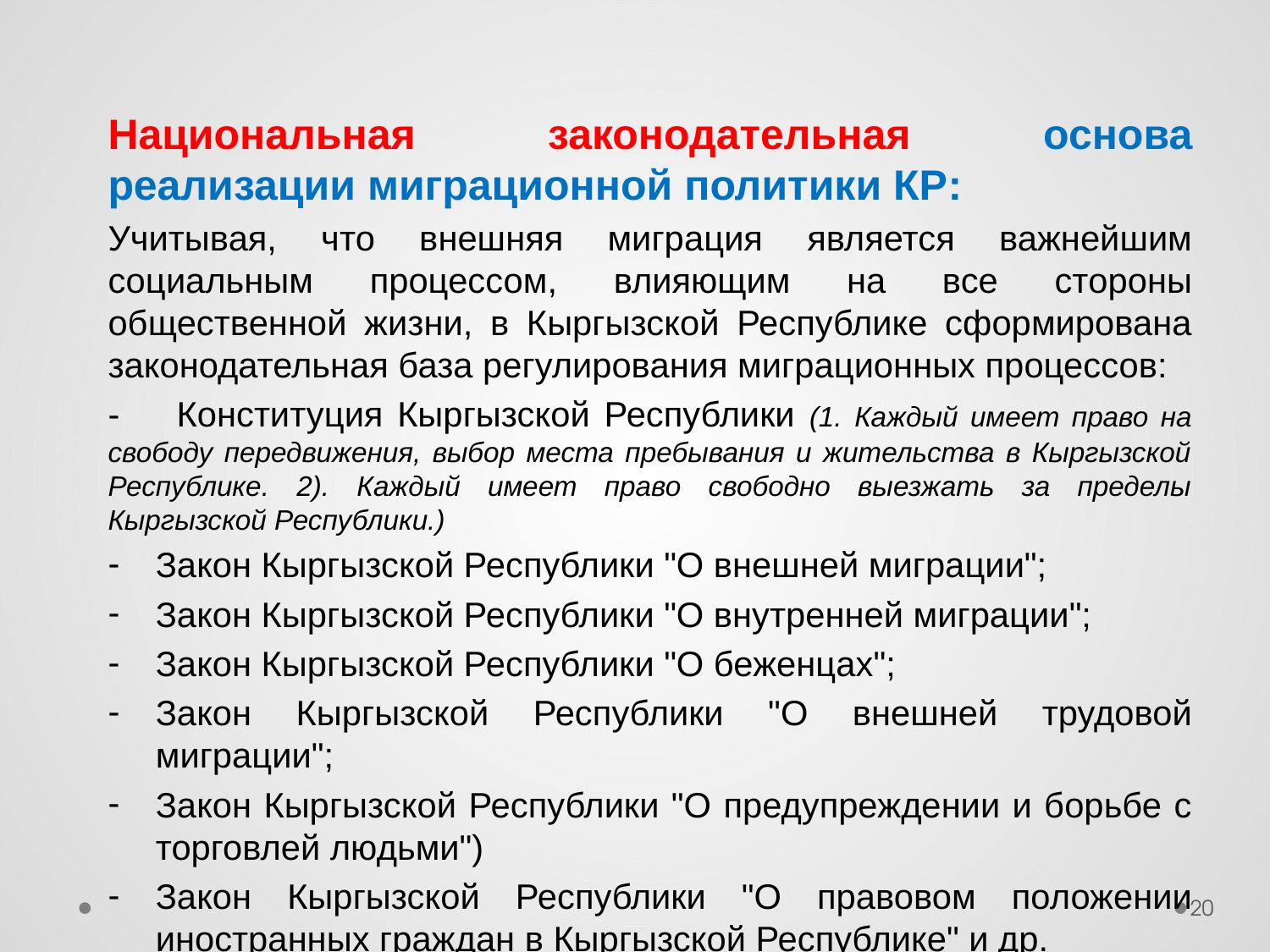

Национальная законодательная основа реализации миграционной политики КР:
Учитывая, что внешняя миграция является важнейшим социальным процессом, влияющим на все стороны общественной жизни, в Кыргызской Республике сформирована законодательная база регулирования миграционных процессов:
-    Конституция Кыргызской Республики (1. Каждый имеет право на свободу передвижения, выбор места пребывания и жительства в Кыргызской Республике. 2). Каждый имеет право свободно выезжать за пределы Кыргызской Республики.)
Закон Кыргызской Республики "О внешней миграции";
Закон Кыргызской Республики "О внутренней миграции";
Закон Кыргызской Республики "О беженцах";
Закон Кыргызской Республики "О внешней трудовой миграции";
Закон Кыргызской Республики "О предупреждении и борьбе с торговлей людьми")
Закон Кыргызской Республики "О правовом положении иностранных граждан в Кыргызской Республике" и др.
#
20